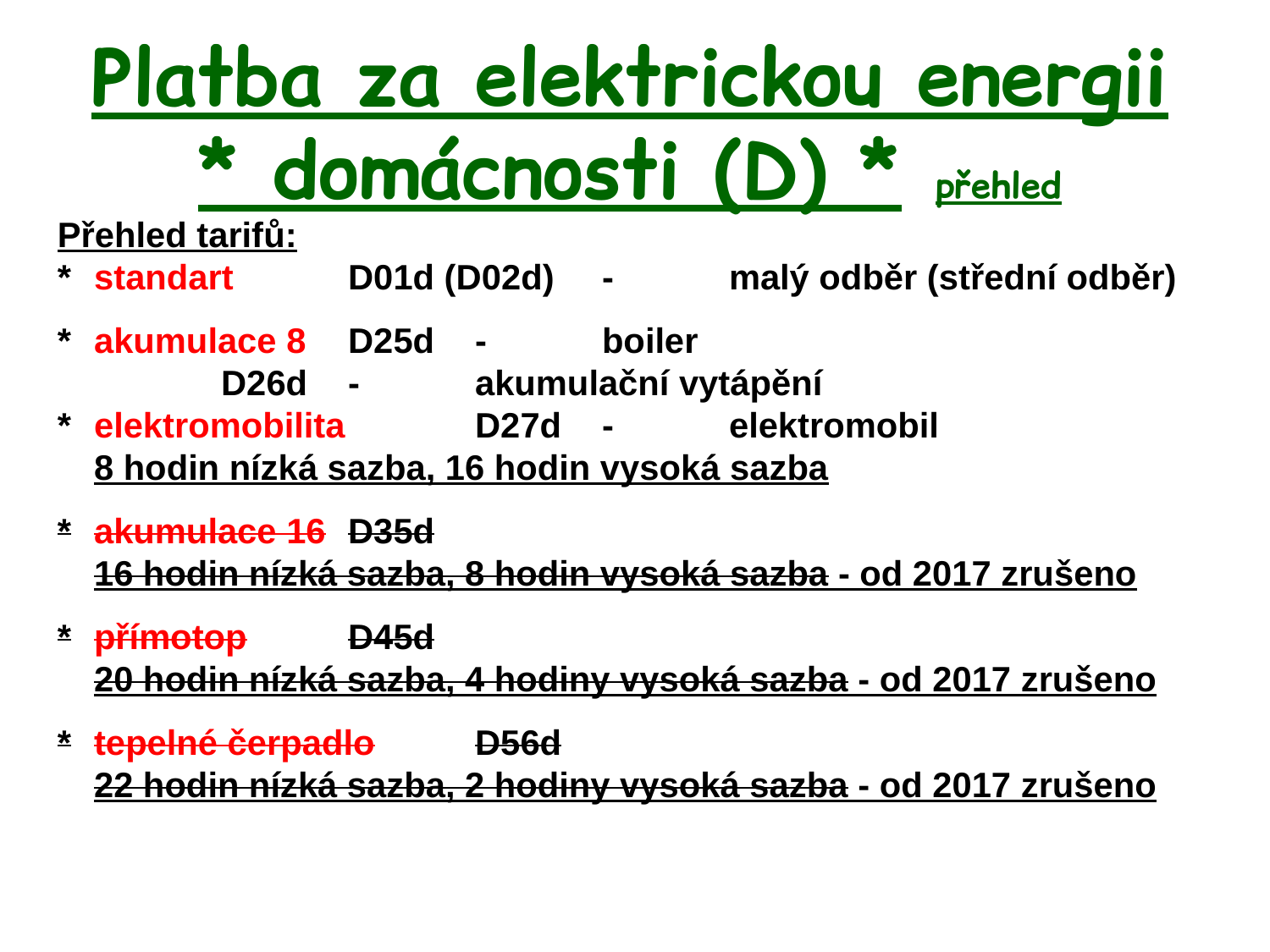

Platba za elektrickou energii * domácnosti (D) * přehled
Přehled tarifů:
*	standart	D01d (D02d)	-	malý odběr (střední odběr)
*	akumulace 8	D25d 	-	boiler
		D26d	- 	akumulační vytápění
*	elektromobilita 	D27d	-	elektromobil
	8 hodin nízká sazba, 16 hodin vysoká sazba
*	akumulace 16	D35d
	16 hodin nízká sazba, 8 hodin vysoká sazba - od 2017 zrušeno
*	přímotop	D45d
	20 hodin nízká sazba, 4 hodiny vysoká sazba - od 2017 zrušeno
*	tepelné čerpadlo	D56d
	22 hodin nízká sazba, 2 hodiny vysoká sazba - od 2017 zrušeno